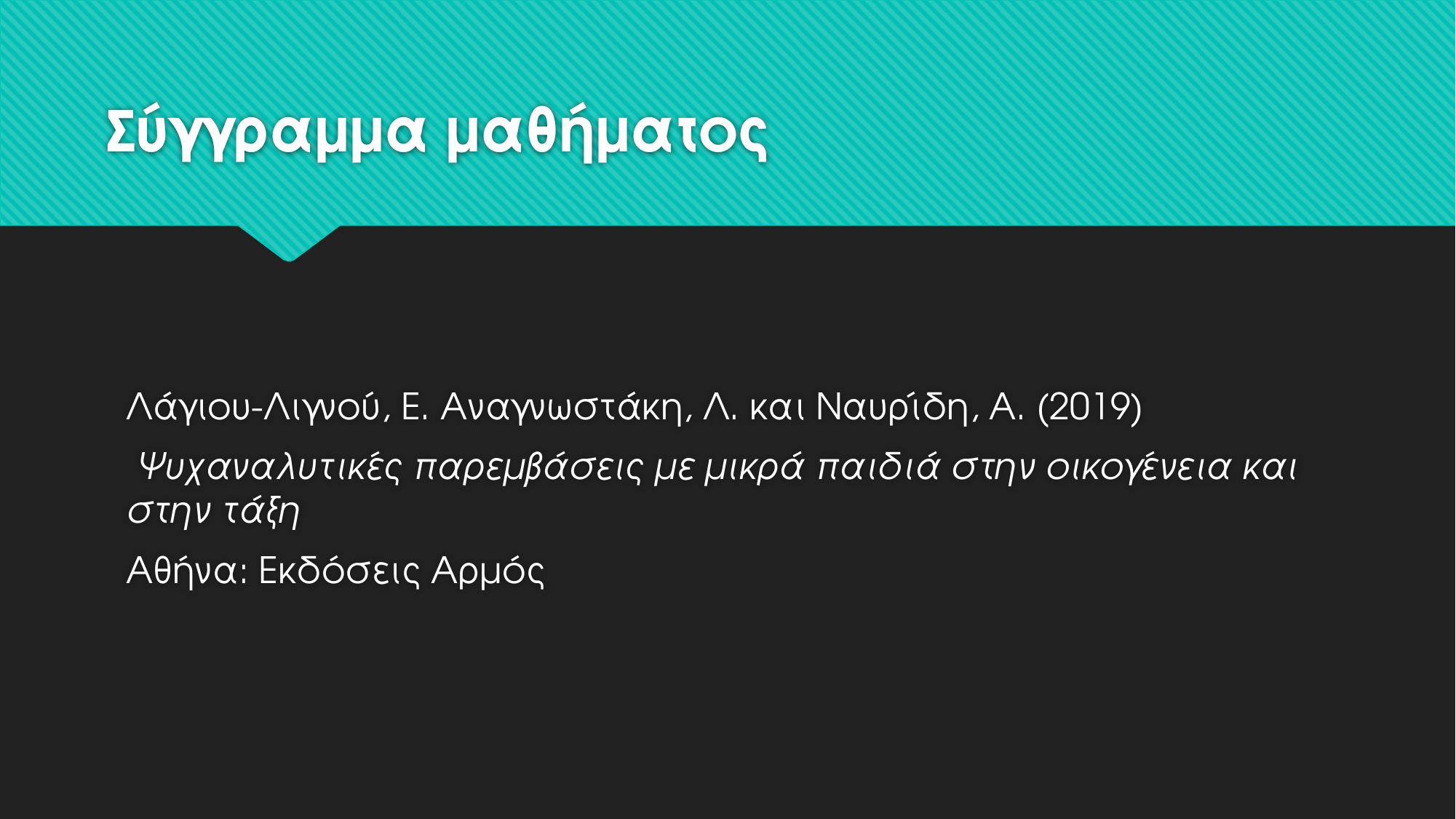

# Σύγγραμμα μαθήματος
Λάγιου-Λιγνού, Ε. Αναγνωστάκη, Λ. και Ναυρίδη, Α. (2019)
 Ψυχαναλυτικές παρεμβάσεις με μικρά παιδιά στην οικογένεια και στην τάξη
Αθήνα: Εκδόσεις Αρμός